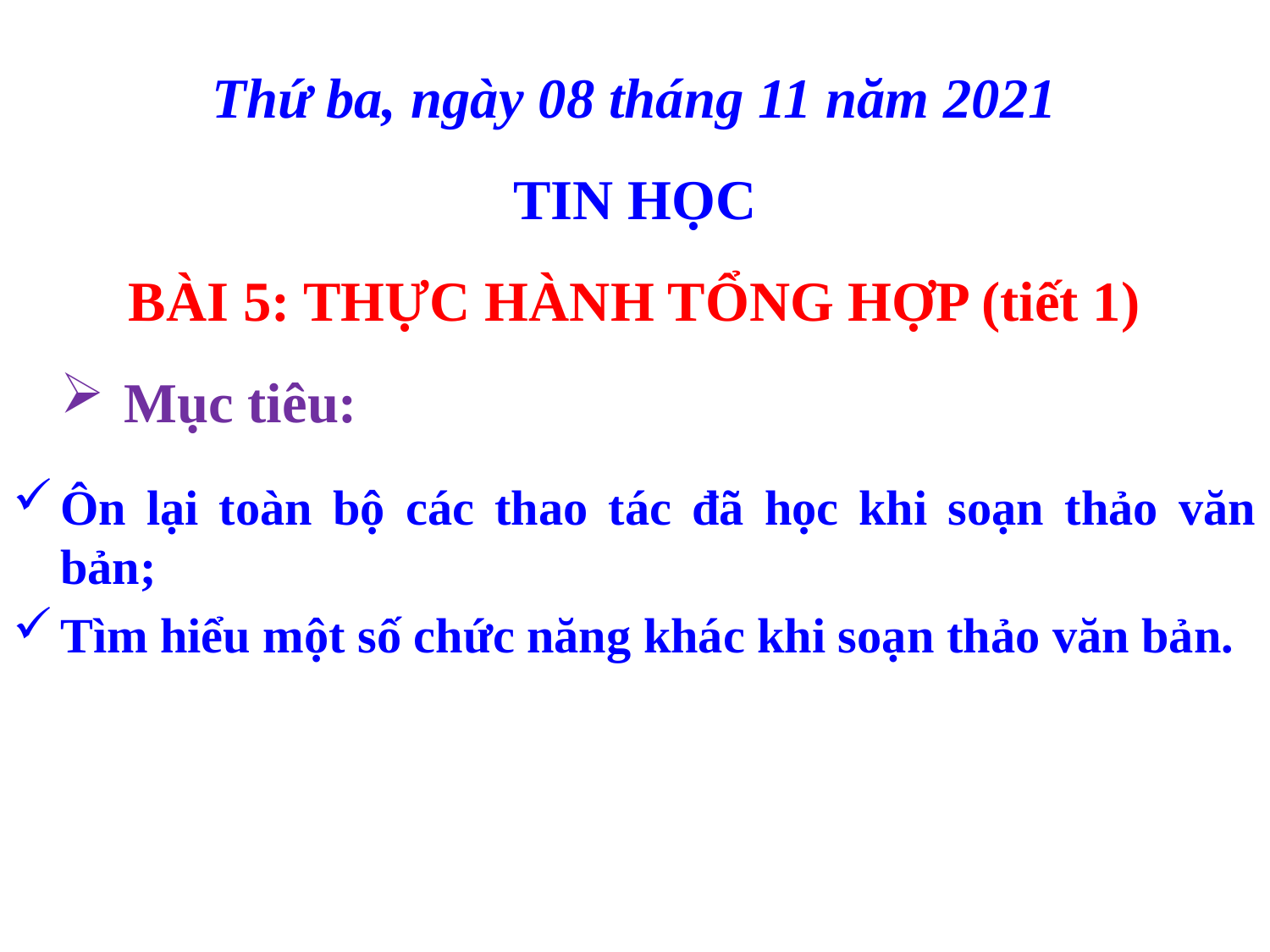

# Thứ ba, ngày 08 tháng 11 năm 2021 TIN HỌC BÀI 5: THỰC HÀNH TỔNG HỢP (tiết 1)
Mục tiêu:
Ôn lại toàn bộ các thao tác đã học khi soạn thảo văn bản;
Tìm hiểu một số chức năng khác khi soạn thảo văn bản.